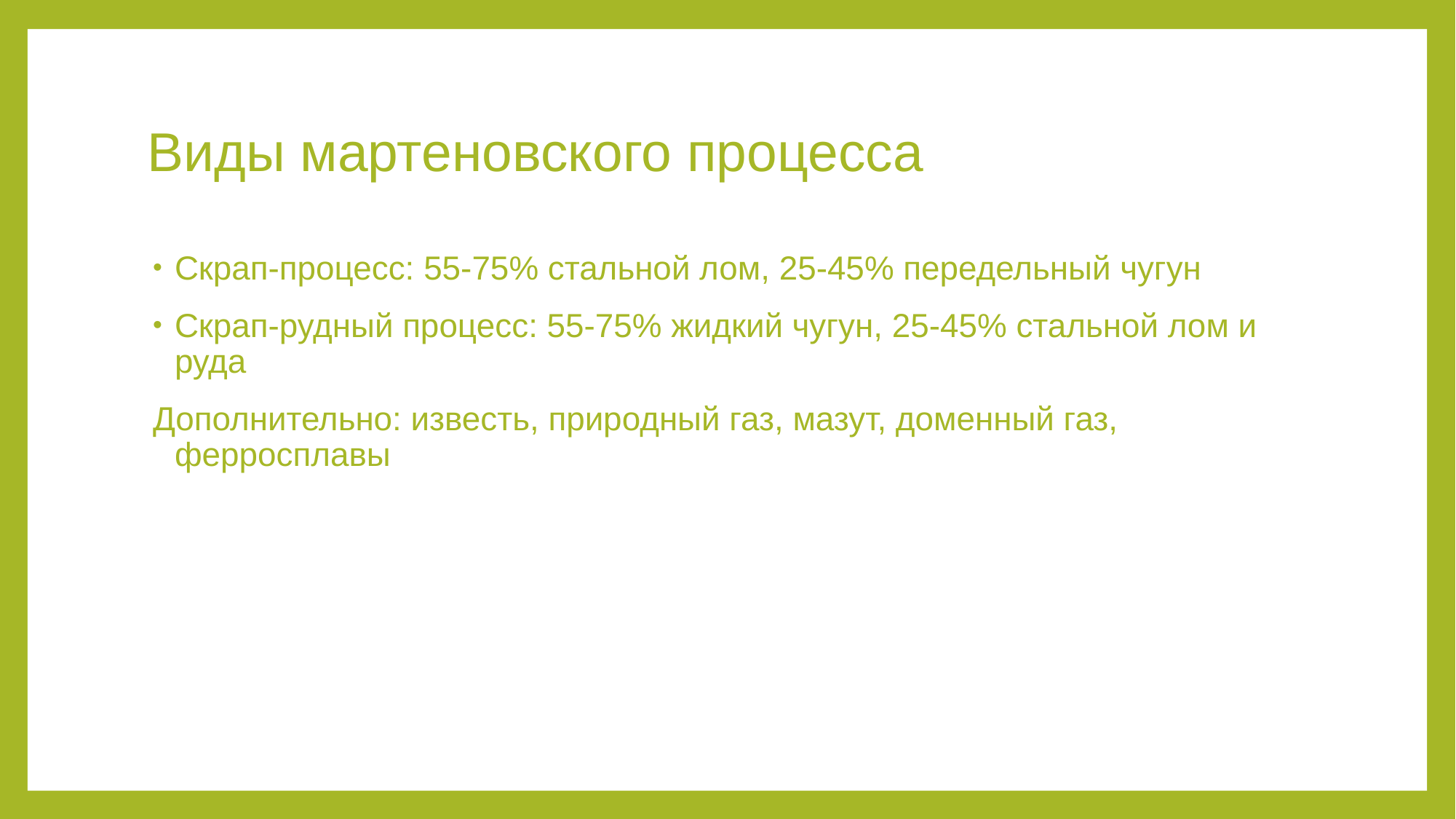

# Виды мартеновского процесса
Скрап-процесс: 55-75% стальной лом, 25-45% передельный чугун
Скрап-рудный процесс: 55-75% жидкий чугун, 25-45% стальной лом и руда
Дополнительно: известь, природный газ, мазут, доменный газ, ферросплавы